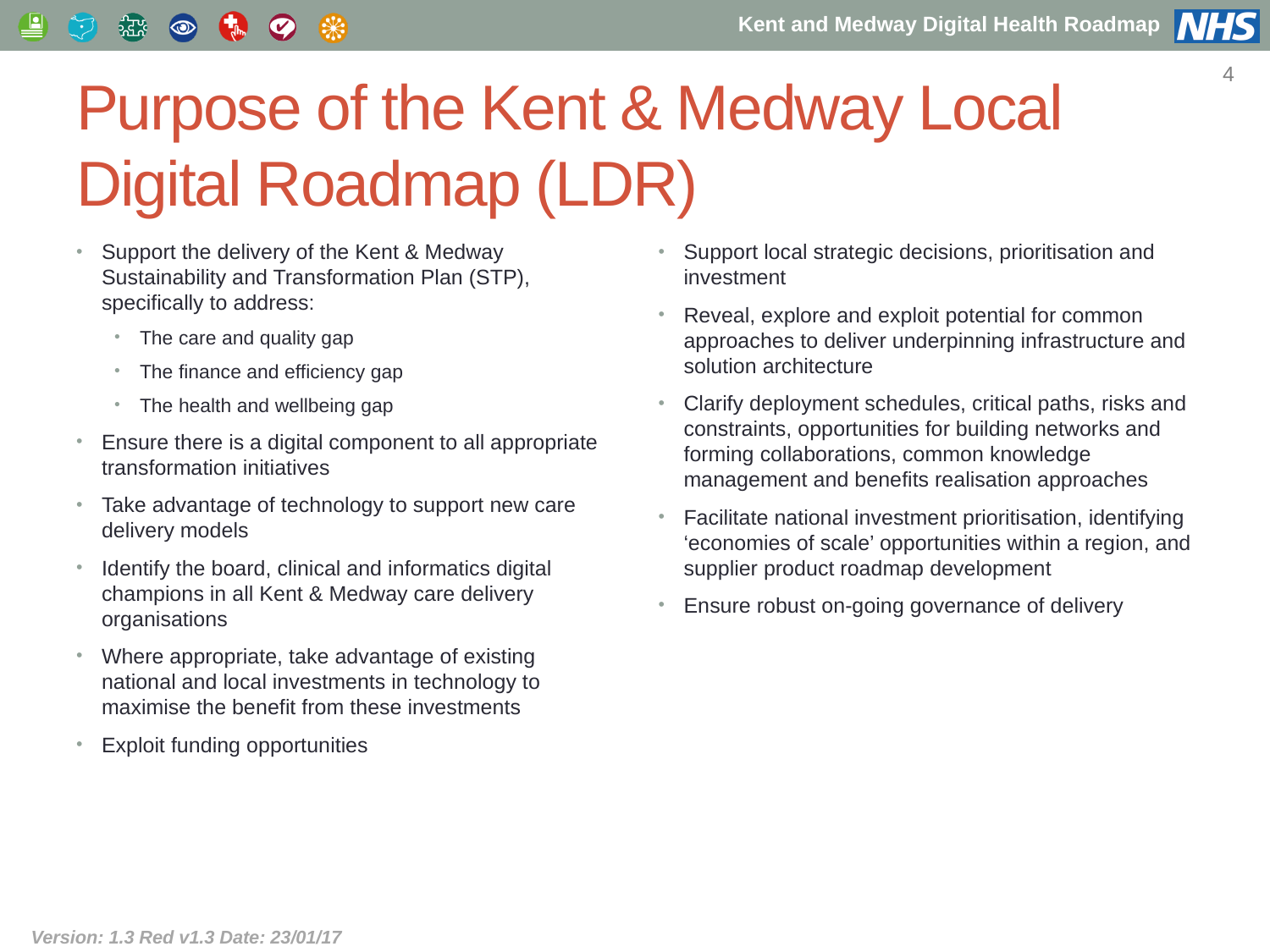

4
# Purpose of the Kent & Medway Local Digital Roadmap (LDR)
Support the delivery of the Kent & Medway Sustainability and Transformation Plan (STP), specifically to address:
The care and quality gap
The finance and efficiency gap
The health and wellbeing gap
Ensure there is a digital component to all appropriate transformation initiatives
Take advantage of technology to support new care delivery models
Identify the board, clinical and informatics digital champions in all Kent & Medway care delivery organisations
Where appropriate, take advantage of existing national and local investments in technology to maximise the benefit from these investments
Exploit funding opportunities

Support local strategic decisions, prioritisation and investment
Reveal, explore and exploit potential for common approaches to deliver underpinning infrastructure and solution architecture
Clarify deployment schedules, critical paths, risks and constraints, opportunities for building networks and forming collaborations, common knowledge management and benefits realisation approaches
Facilitate national investment prioritisation, identifying ‘economies of scale’ opportunities within a region, and supplier product roadmap development
Ensure robust on-going governance of delivery